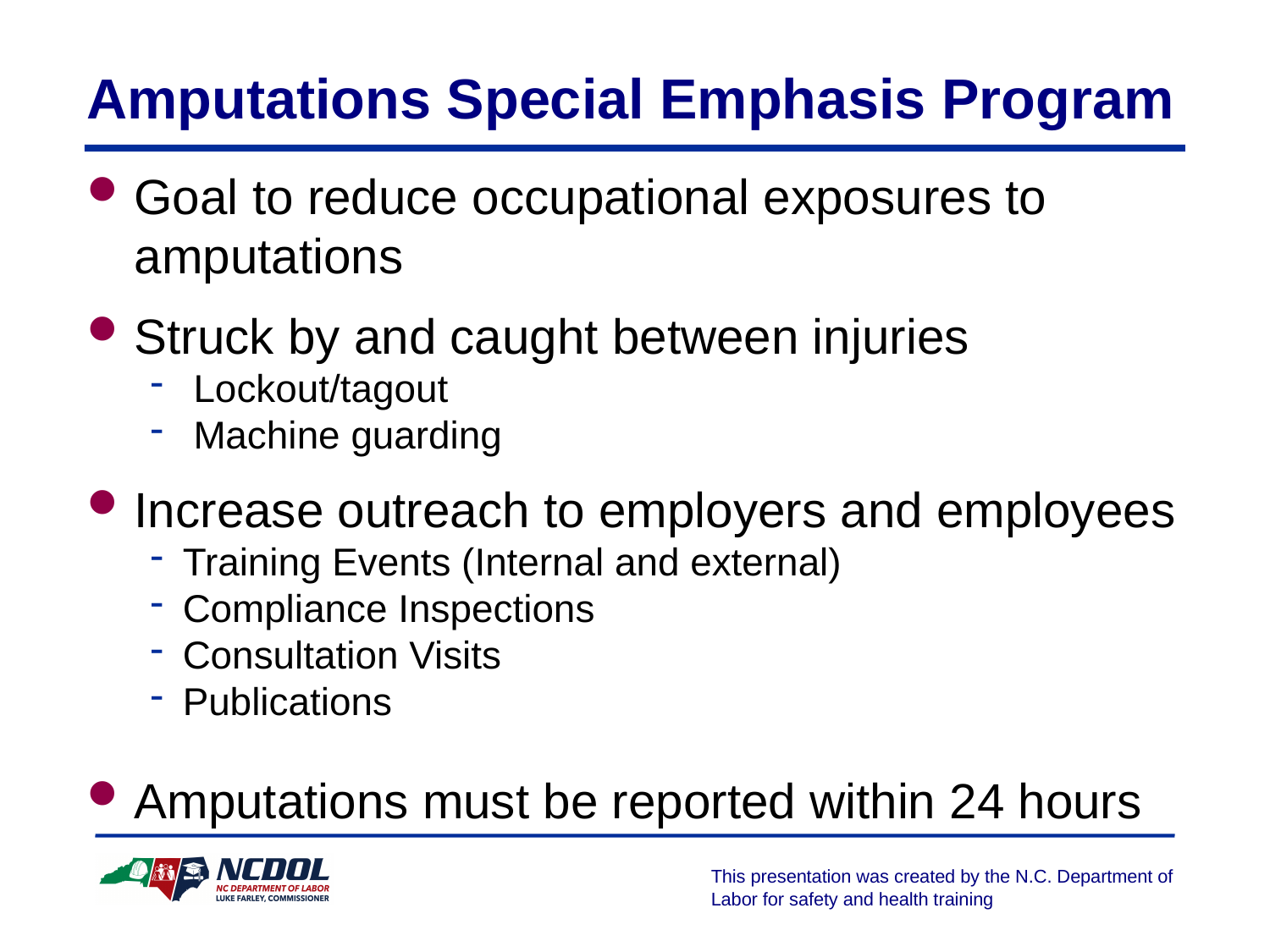

Amputations Special Emphasis Program
Goal to reduce occupational exposures to amputations

Struck by and caught between injuries
 Lockout/tagout
 Machine guarding

Increase outreach to employers and employees
Training Events (Internal and external)
Compliance Inspections
Consultation Visits
Publications

Amputations must be reported within 24 hours